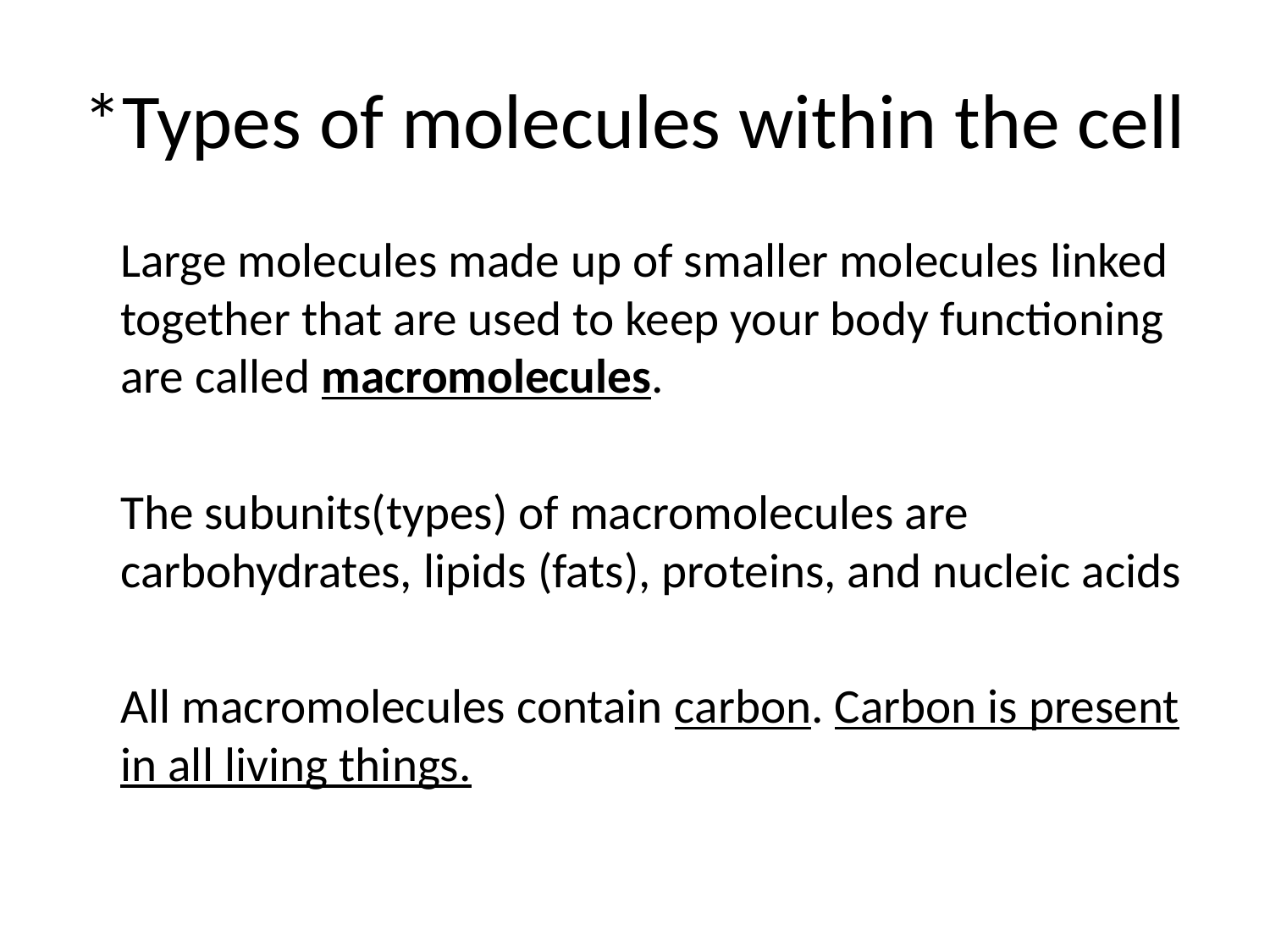

# *Types of molecules within the cell
	Large molecules made up of smaller molecules linked together that are used to keep your body functioning are called macromolecules.

	The subunits(types) of macromolecules are carbohydrates, lipids (fats), proteins, and nucleic acids

	All macromolecules contain carbon. Carbon is present in all living things.